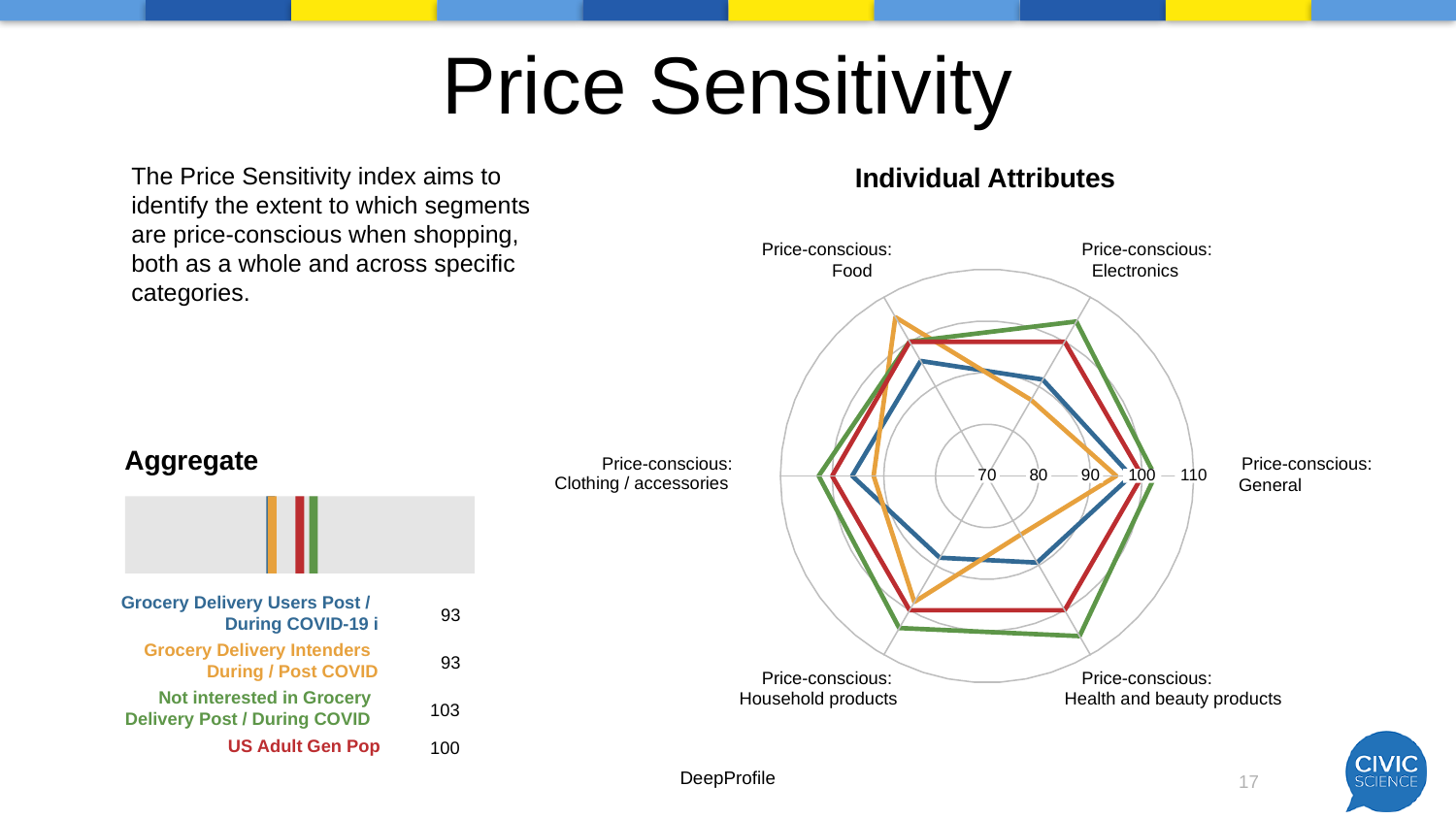

# Price Sensitivity
The Price Sensitivity index aims to identify the extent to which segments are price-conscious when shopping, both as a whole and across specific categories.
Individual Attributes
Price-conscious:
Price-conscious:
Food
Electronics

Price-conscious:
Price-conscious:

70
80
90
100
110
Clothing / accessories

General
Price-conscious:
Price-conscious:
Household products
Health and beauty products
Aggregate

Grocery Delivery Users Post /
93
During COVID-19 i
Grocery Delivery Intenders
93
During / Post COVID
Not interested in Grocery
103
Delivery Post / During COVID
US Adult Gen Pop
100
DeepProfile
17